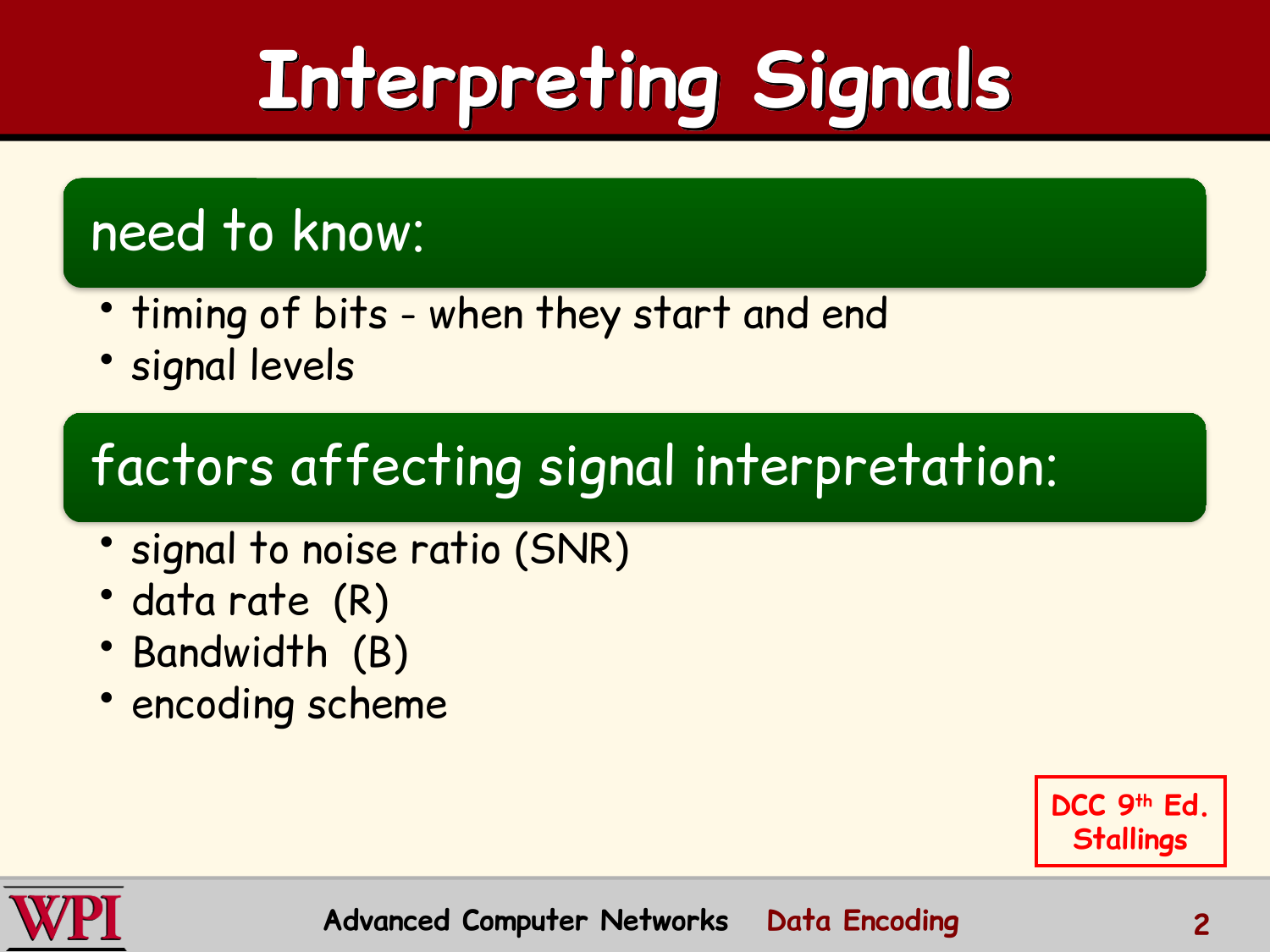

# Interpreting Signals
need to know:
timing of bits - when they start and end
signal levels
factors affecting signal interpretation:
signal to noise ratio (SNR)
data rate  (R)
Bandwidth  (B)
encoding scheme

DCC 9th Ed.
Stallings

Advanced Computer Networks   Data Encoding
2